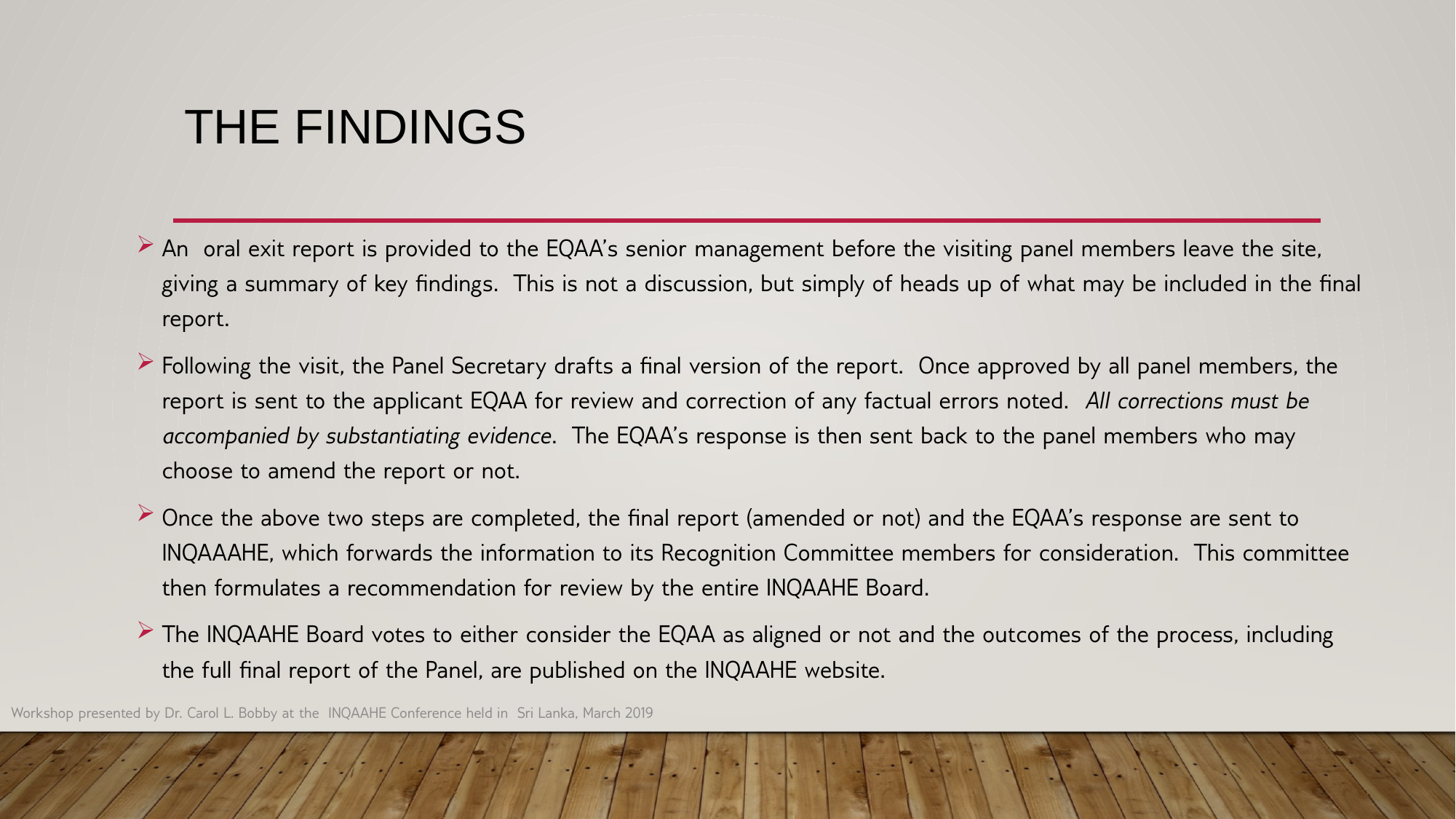

# The findings
An  oral exit report is provided to the EQAA’s senior management before the visiting panel members leave the site, giving a summary of key findings.  This is not a discussion, but simply of heads up of what may be included in the final report.
Following the visit, the Panel Secretary drafts a final version of the report.  Once approved by all panel members, the report is sent to the applicant EQAA for review and correction of any factual errors noted.  All corrections must be accompanied by substantiating evidence.  The EQAA’s response is then sent back to the panel members who may choose to amend the report or not.
Once the above two steps are completed, the final report (amended or not) and the EQAA’s response are sent to INQAAAHE, which forwards the information to its Recognition Committee members for consideration.  This committee then formulates a recommendation for review by the entire INQAAHE Board.
The INQAAHE Board votes to either consider the EQAA as aligned or not and the outcomes of the process, including the full final report of the Panel, are published on the INQAAHE website.

Workshop presented by Dr. Carol L. Bobby at the  INQAAHE Conference held in  Sri Lanka, March 2019